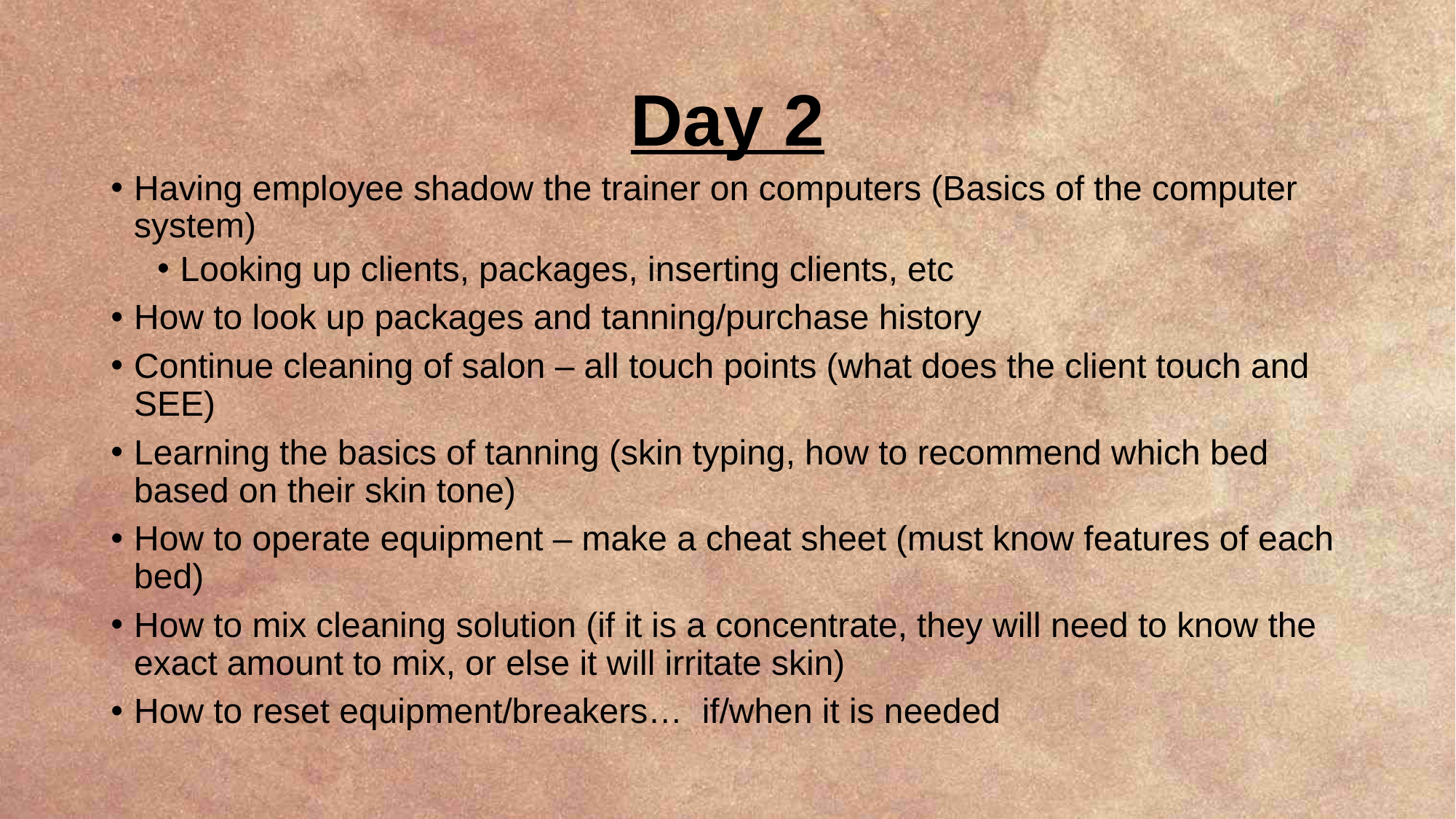

# Day 2
Having employee shadow the trainer on computers (Basics of the computer system)
Looking up clients, packages, inserting clients, etc
How to look up packages and tanning/purchase history
Continue cleaning of salon – all touch points (what does the client touch and SEE)
Learning the basics of tanning (skin typing, how to recommend which bed based on their skin tone)
How to operate equipment – make a cheat sheet (must know features of each bed)
How to mix cleaning solution (if it is a concentrate, they will need to know the exact amount to mix, or else it will irritate skin)
How to reset equipment/breakers…  if/when it is needed